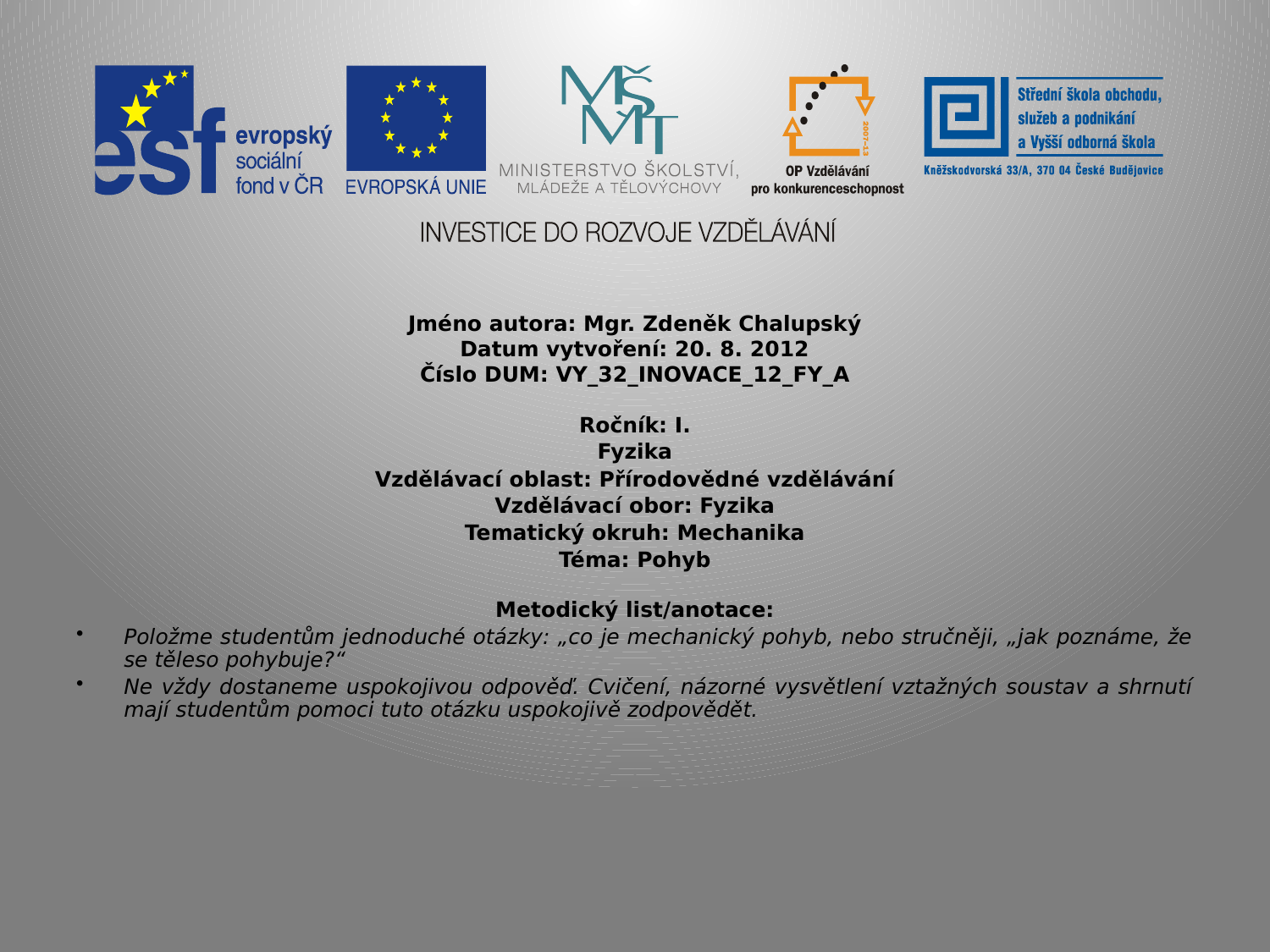

Jméno autora: Mgr. Zdeněk Chalupský
Datum vytvoření: 20. 8. 2012
Číslo DUM: VY_32_INOVACE_12_FY_A
Ročník: I.
Fyzika
Vzdělávací oblast: Přírodovědné vzdělávání
Vzdělávací obor: Fyzika
Tematický okruh: Mechanika
Téma: Pohyb
Metodický list/anotace:
Položme studentům jednoduché otázky: „co je mechanický pohyb, nebo stručněji, „jak poznáme, že se těleso pohybuje?“
Ne vždy dostaneme uspokojivou odpověď. Cvičení, názorné vysvětlení vztažných soustav a shrnutí mají studentům pomoci tuto otázku uspokojivě zodpovědět.